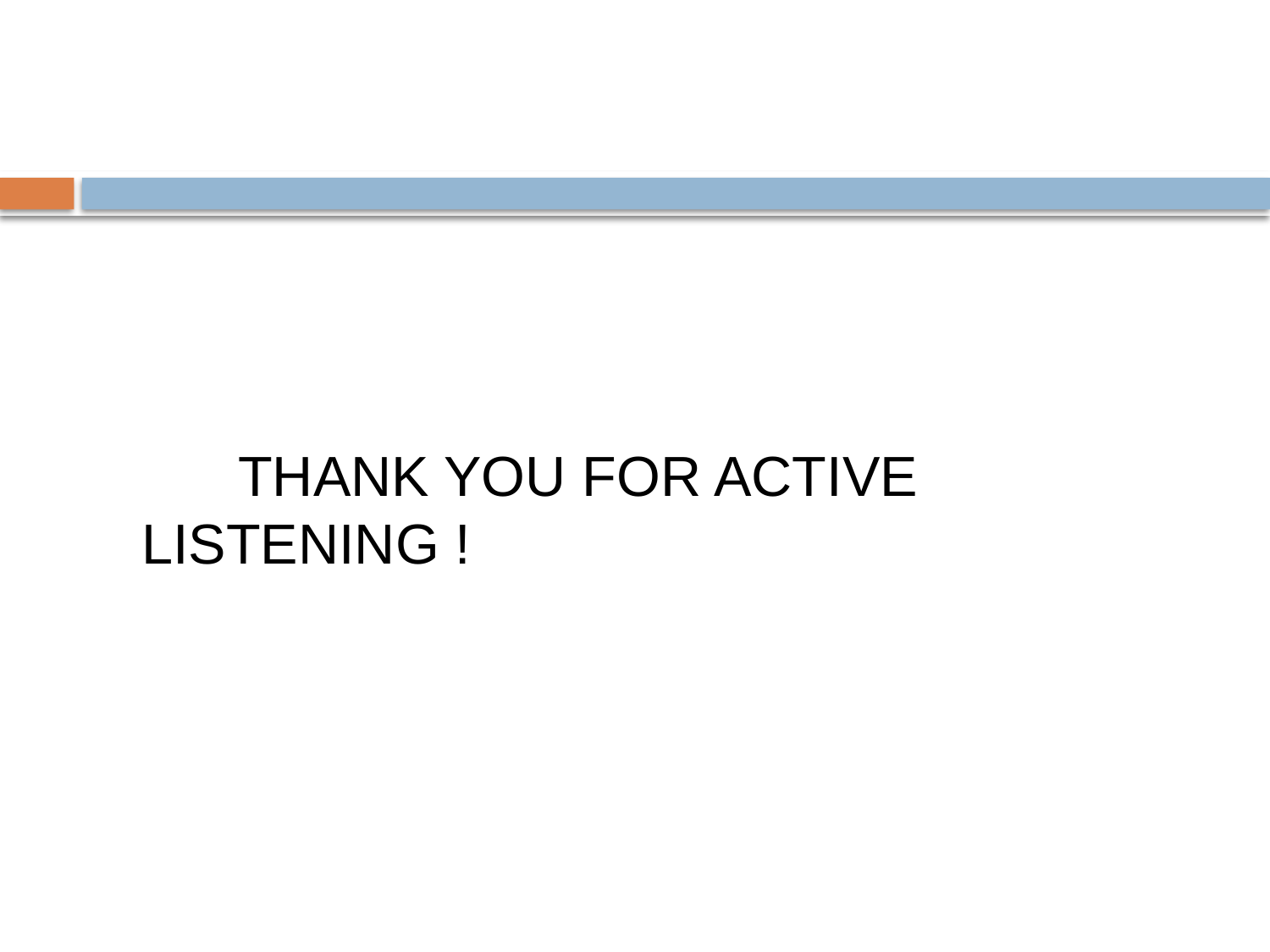

#
         THANK YOU FOR ACTIVE LISTENING !